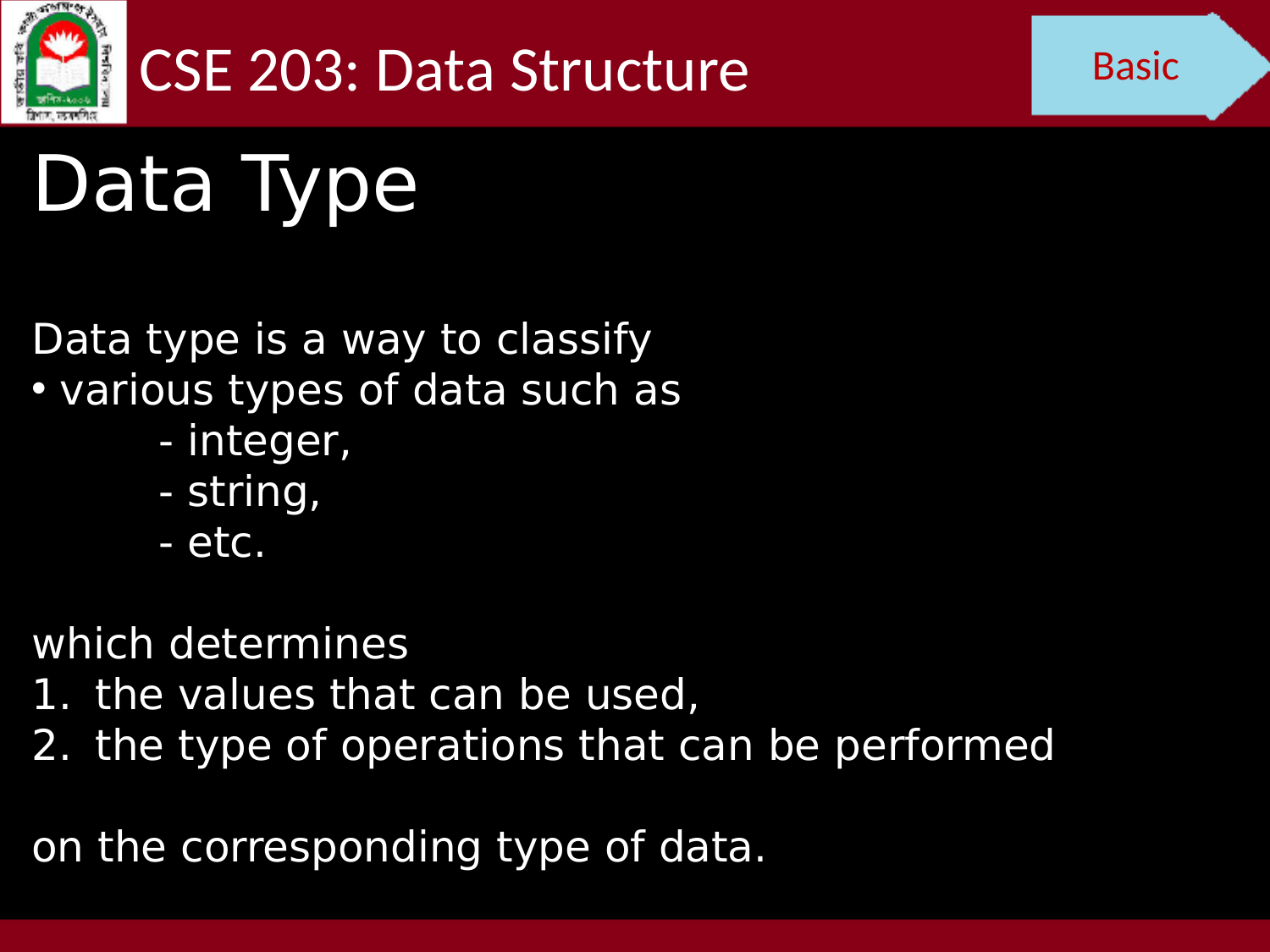

CSE 203: Data Structure
Basic
Data Type

Data type is a way to classify
 various types of data such as
	- integer,
	- string,
	- etc.

which determines
the values that can be used,
the type of operations that can be performed

on the corresponding type of data.